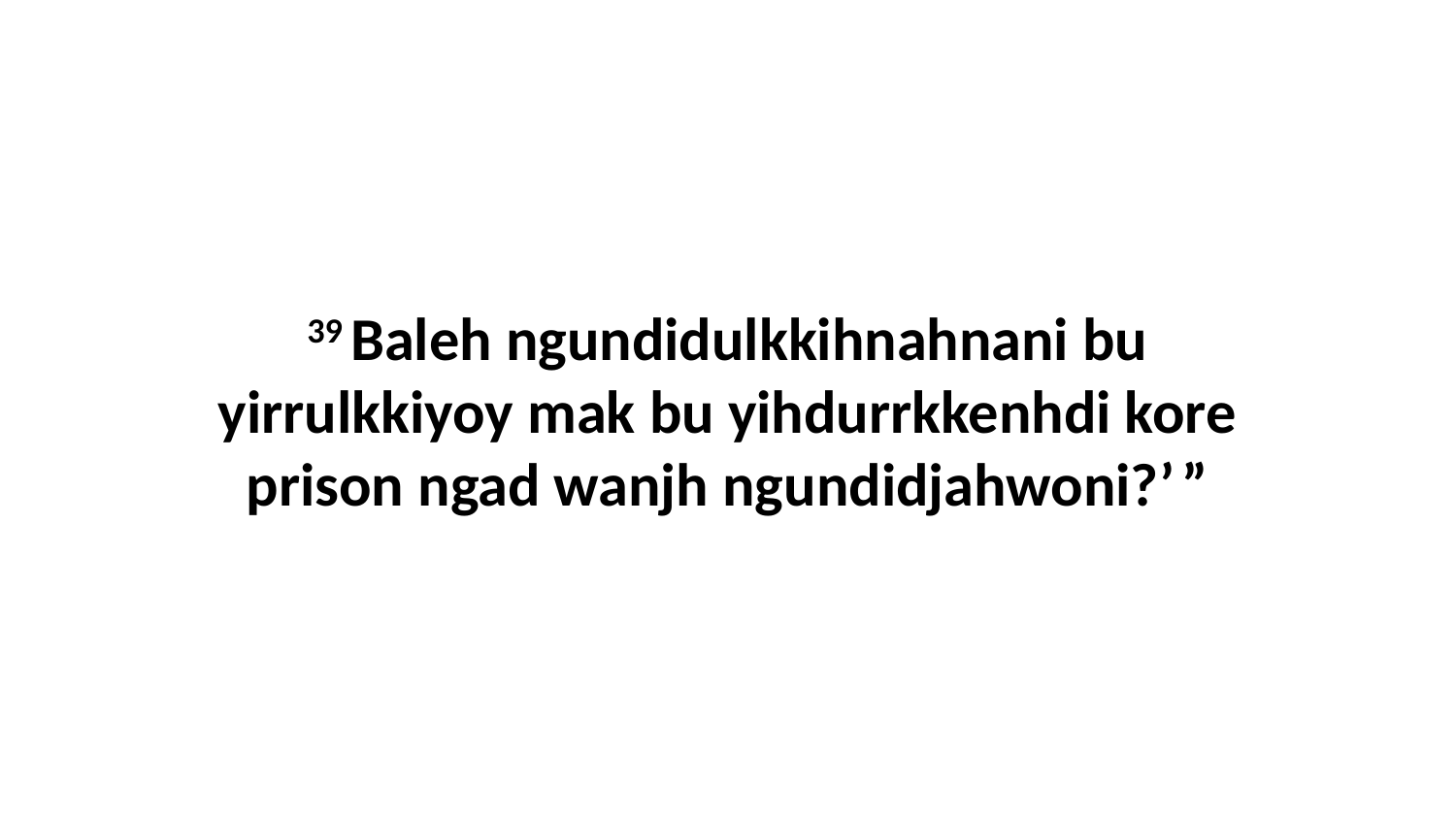

39 Baleh ngundidulkkihnahnani bu yirrulkkiyoy mak bu yihdurrkkenhdi kore prison ngad wanjh ngundidjahwoni?’ ”